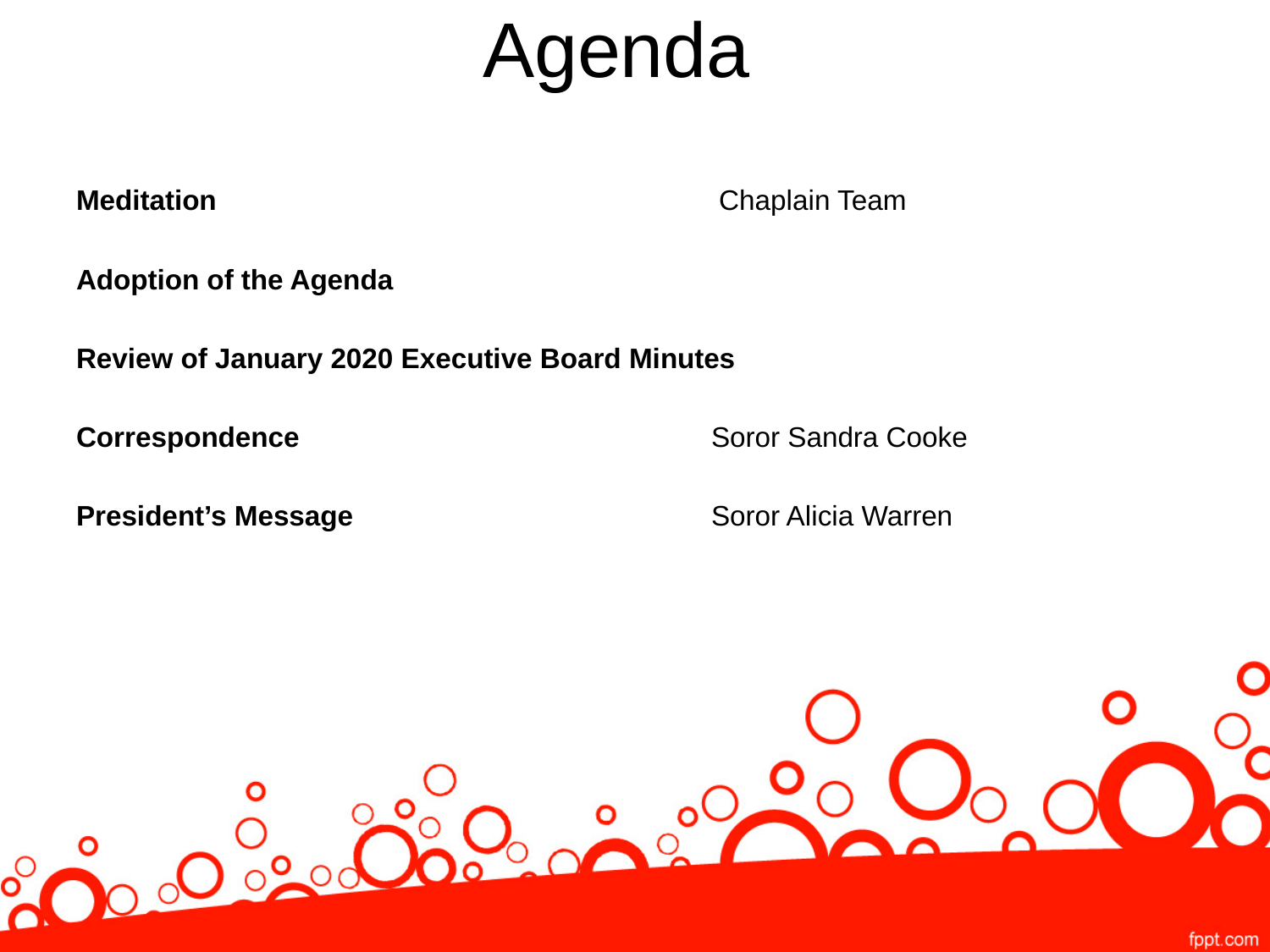

# Agenda
Meditation				 Chaplain Team

Adoption of the Agenda

Review of January 2020 Executive Board Minutes

Correspondence				Soror Sandra Cooke

President’s Message			Soror Alicia Warren